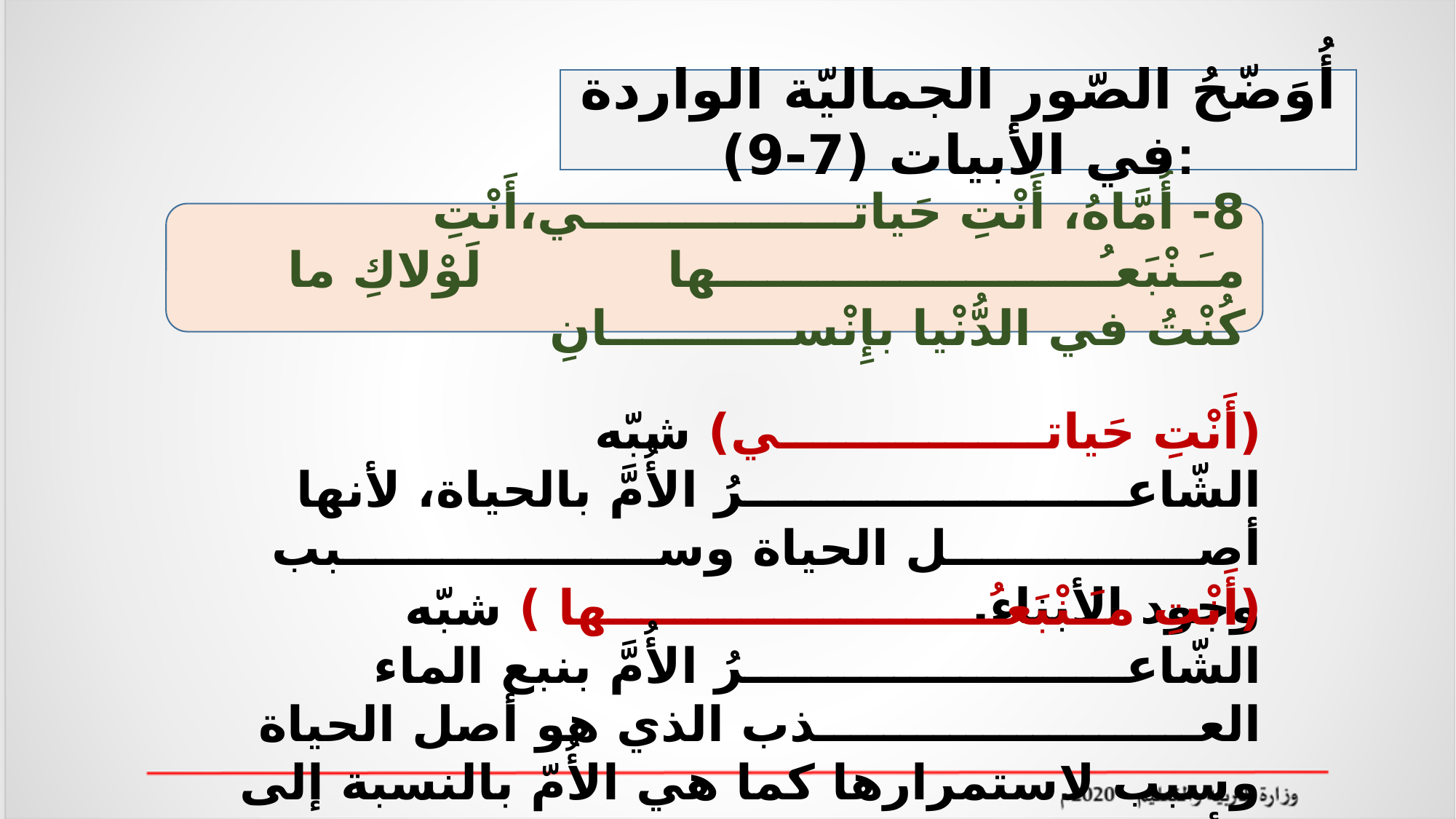

أُوَضّحُ الصّور الجماليّة الواردة في الأبيات (7-9):
8- أُمَّاهُ، أَنْتِ حَياتــــــــــــــــي،أَنْتِ مـَـنْبَعـُـــــــــــــــــــــــها           لَوْلاكِ ما كُنْتُ في الدُّنْيا بإِنْســـــــــــانِ
(أَنْتِ حَياتــــــــــــــــي) شبّه الشّاعـــــــــــــــــــــــرُ الأُمَّ بالحياة، لأنها أصـــــــــــــــل الحياة وســـــــــــــــــــبب وجود الأبناء.
(أَنْتِ مـَـنْبَعـُـــــــــــــــــــــــها ) شبّه الشّاعـــــــــــــــــــــــرُ الأُمَّ بنبع الماء العـــــــــــــــــــــــذب الذي هو أصل الحياة وسبب لاستمرارها كما هي الأُمّ بالنسبة إلى الأبناء.